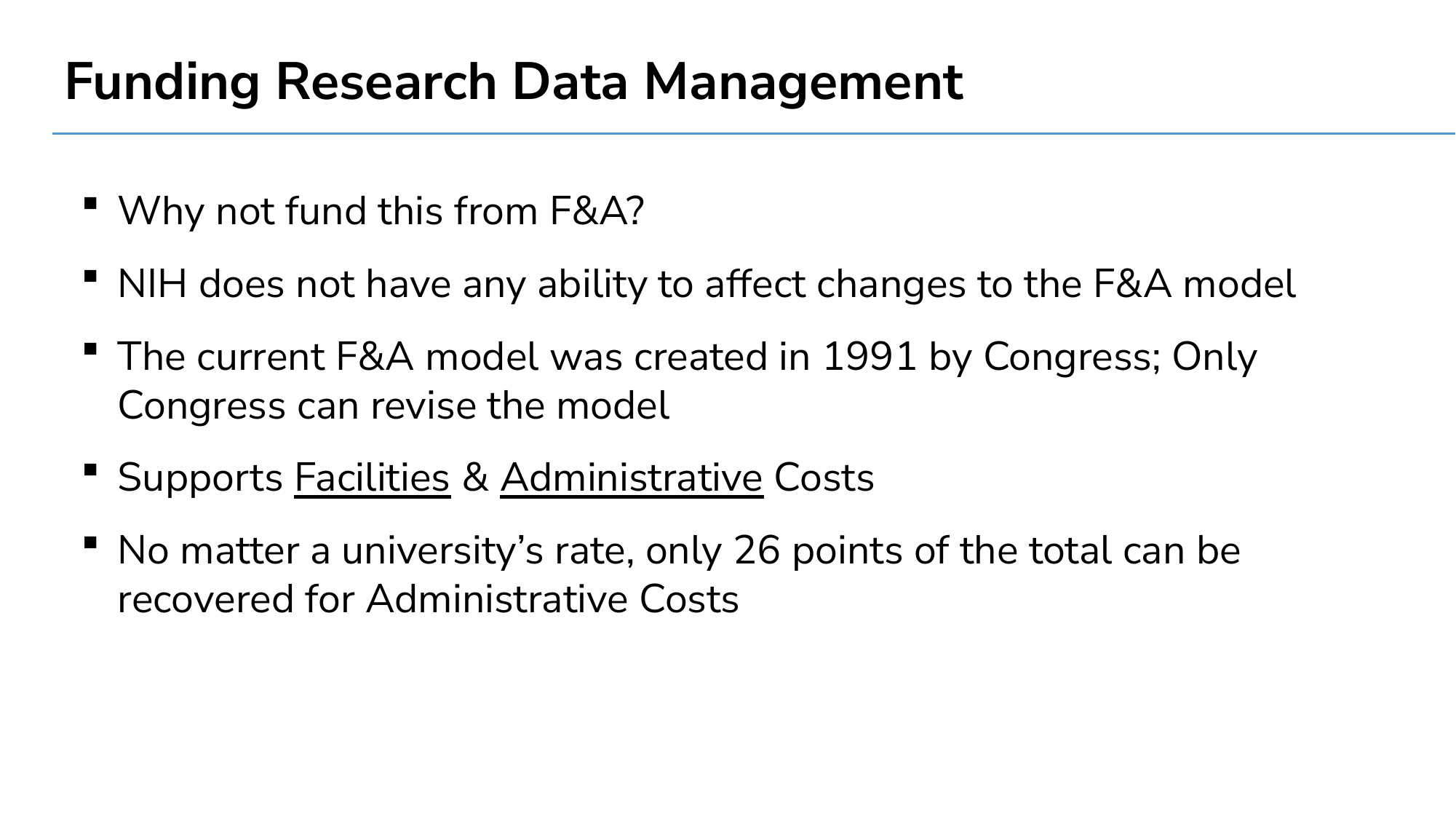

Funding Research Data Management
Why not fund this from F&A?
NIH does not have any ability to affect changes to the F&A model
The current F&A model was created in 1991 by Congress; Only Congress can revise the model
Supports Facilities & Administrative Costs
No matter a university’s rate, only 26 points of the total can be recovered for Administrative Costs